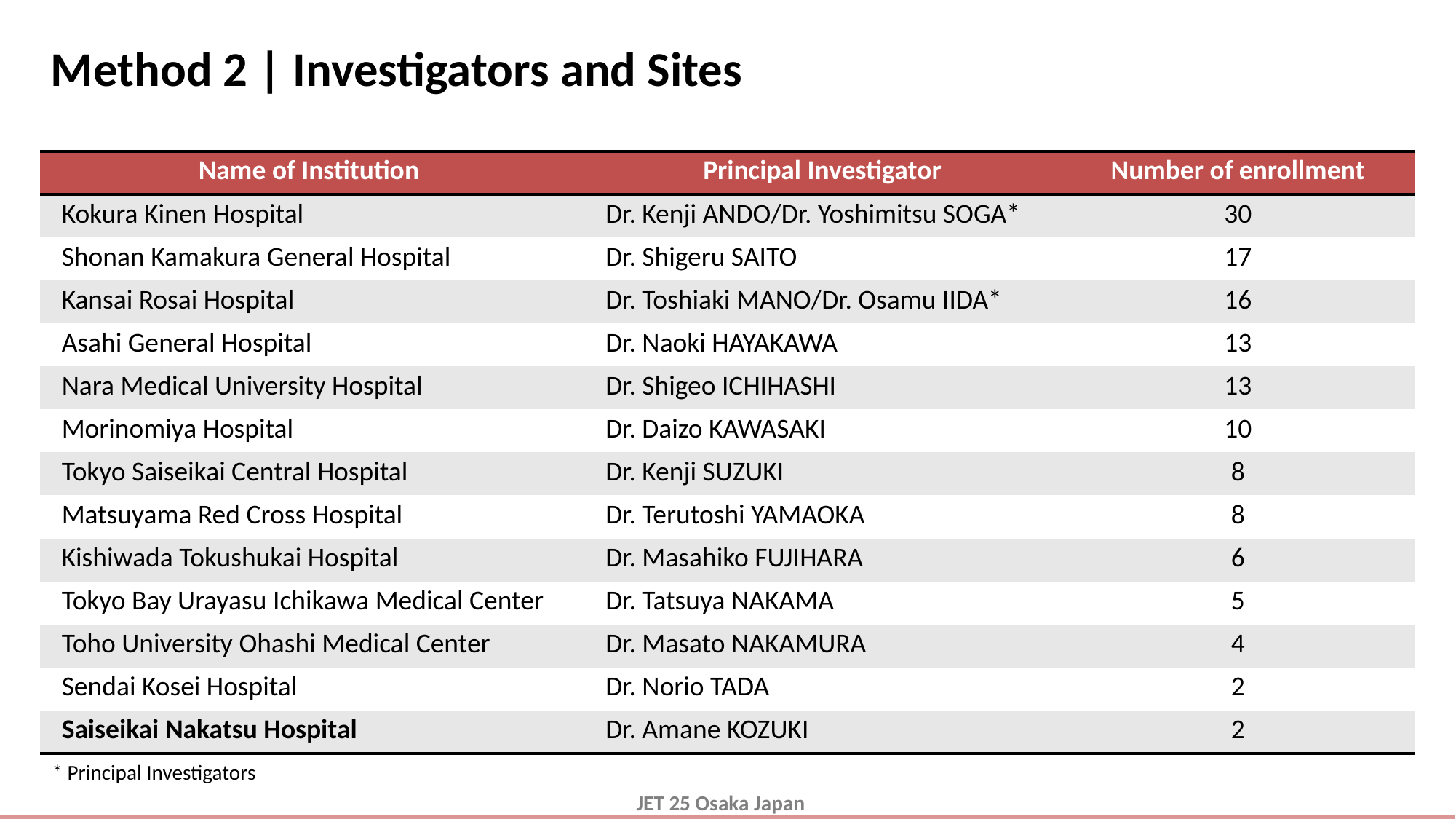

# Method 2 | Investigators and Sites

| Name of Institution | Principal Investigator | Number of enrollment |
| --- | --- | --- |
| Kokura Kinen Hospital | Dr. Kenji ANDO/Dr. Yoshimitsu SOGA\* | 30 |
| Shonan Kamakura General Hospital | Dr. Shigeru SAITO | 17 |
| Kansai Rosai Hospital | Dr. Toshiaki MANO/Dr. Osamu IIDA\* | 16 |
| Asahi General Hospital | Dr. Naoki HAYAKAWA | 13 |
| Nara Medical University Hospital | Dr. Shigeo ICHIHASHI | 13 |
| Morinomiya Hospital | Dr. Daizo KAWASAKI | 10 |
| Tokyo Saiseikai Central Hospital | Dr. Kenji SUZUKI | 8 |
| Matsuyama Red Cross Hospital | Dr. Terutoshi YAMAOKA | 8 |
| Kishiwada Tokushukai Hospital | Dr. Masahiko FUJIHARA | 6 |
| Tokyo Bay Urayasu Ichikawa Medical Center | Dr. Tatsuya NAKAMA | 5 |
| Toho University Ohashi Medical Center | Dr. Masato NAKAMURA | 4 |
| Sendai Kosei Hospital | Dr. Norio TADA | 2 |
| Saiseikai Nakatsu Hospital | Dr. Amane KOZUKI | 2 |
* Principal Investigators